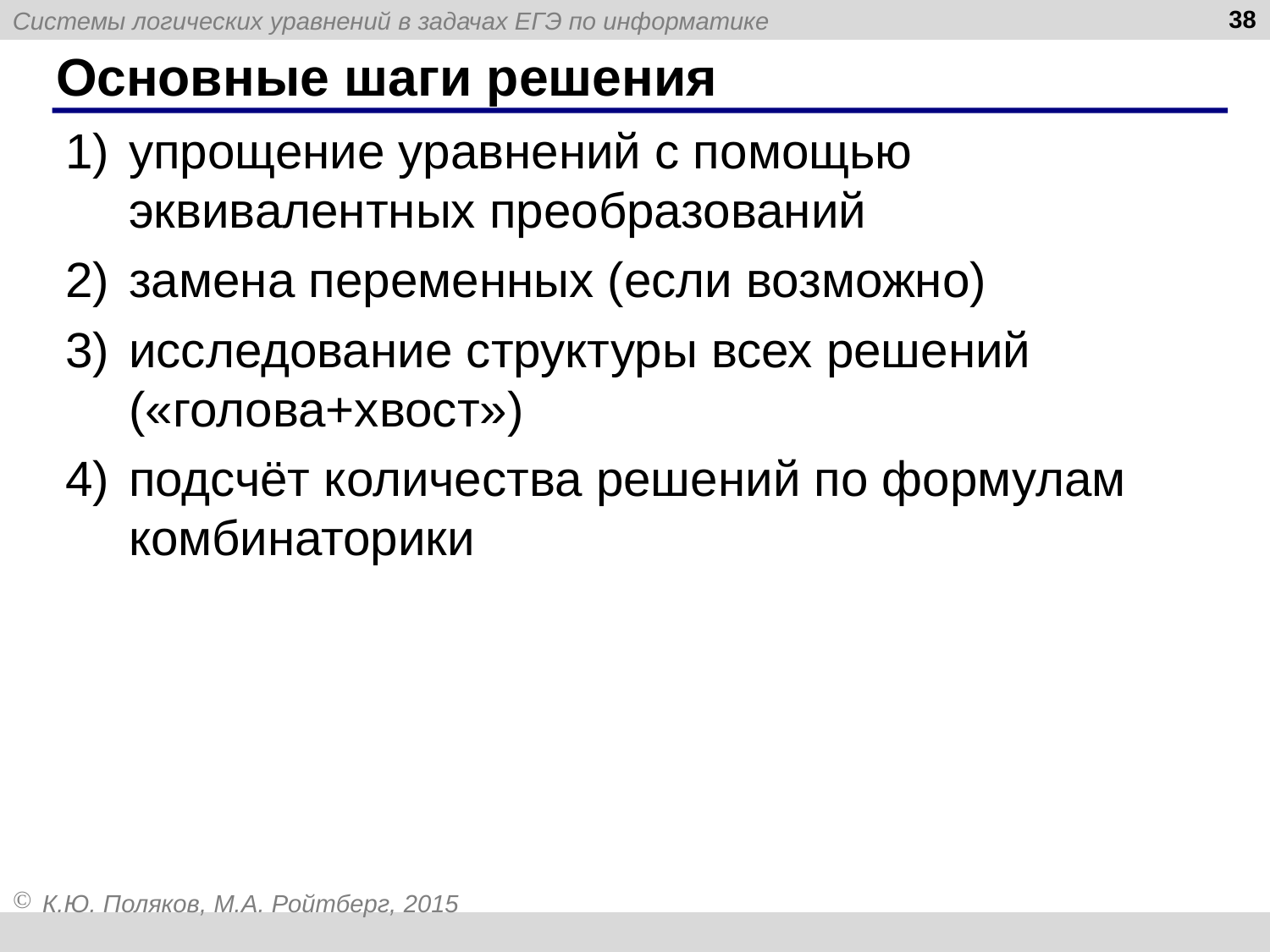

38
# Основные шаги решения
упрощение уравнений с помощью эквивалентных преобразований
замена переменных (если возможно)
исследование структуры всех решений («голова+хвост»)
подсчёт количества решений по формулам комбинаторики